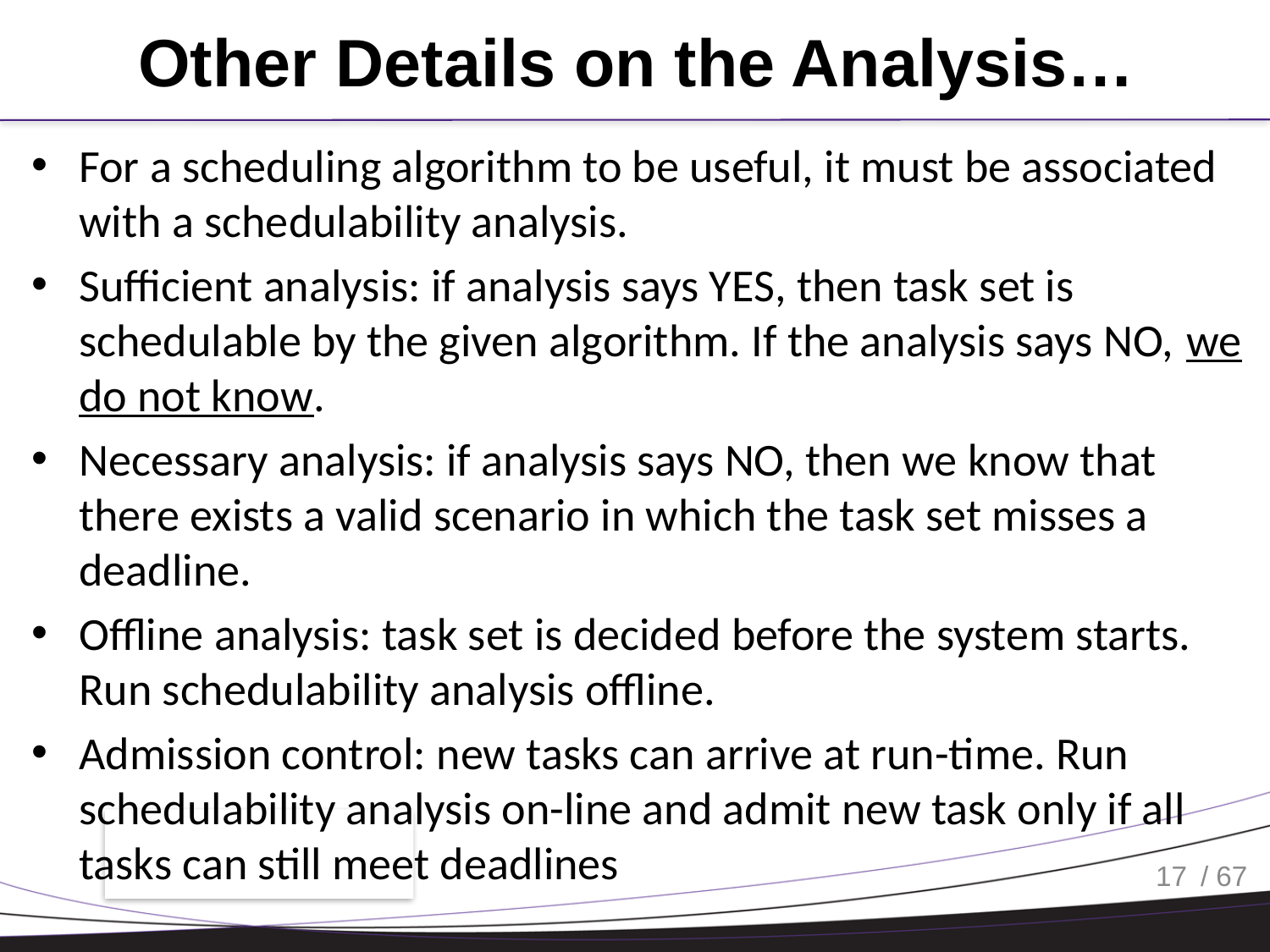

# Other Details on the Analysis…
For a scheduling algorithm to be useful, it must be associated with a schedulability analysis.
Sufficient analysis: if analysis says YES, then task set is schedulable by the given algorithm. If the analysis says NO, we do not know.
Necessary analysis: if analysis says NO, then we know that there exists a valid scenario in which the task set misses a deadline.
Offline analysis: task set is decided before the system starts. Run schedulability analysis offline.
Admission control: new tasks can arrive at run-time. Run schedulability analysis on-line and admit new task only if all tasks can still meet deadlines
17